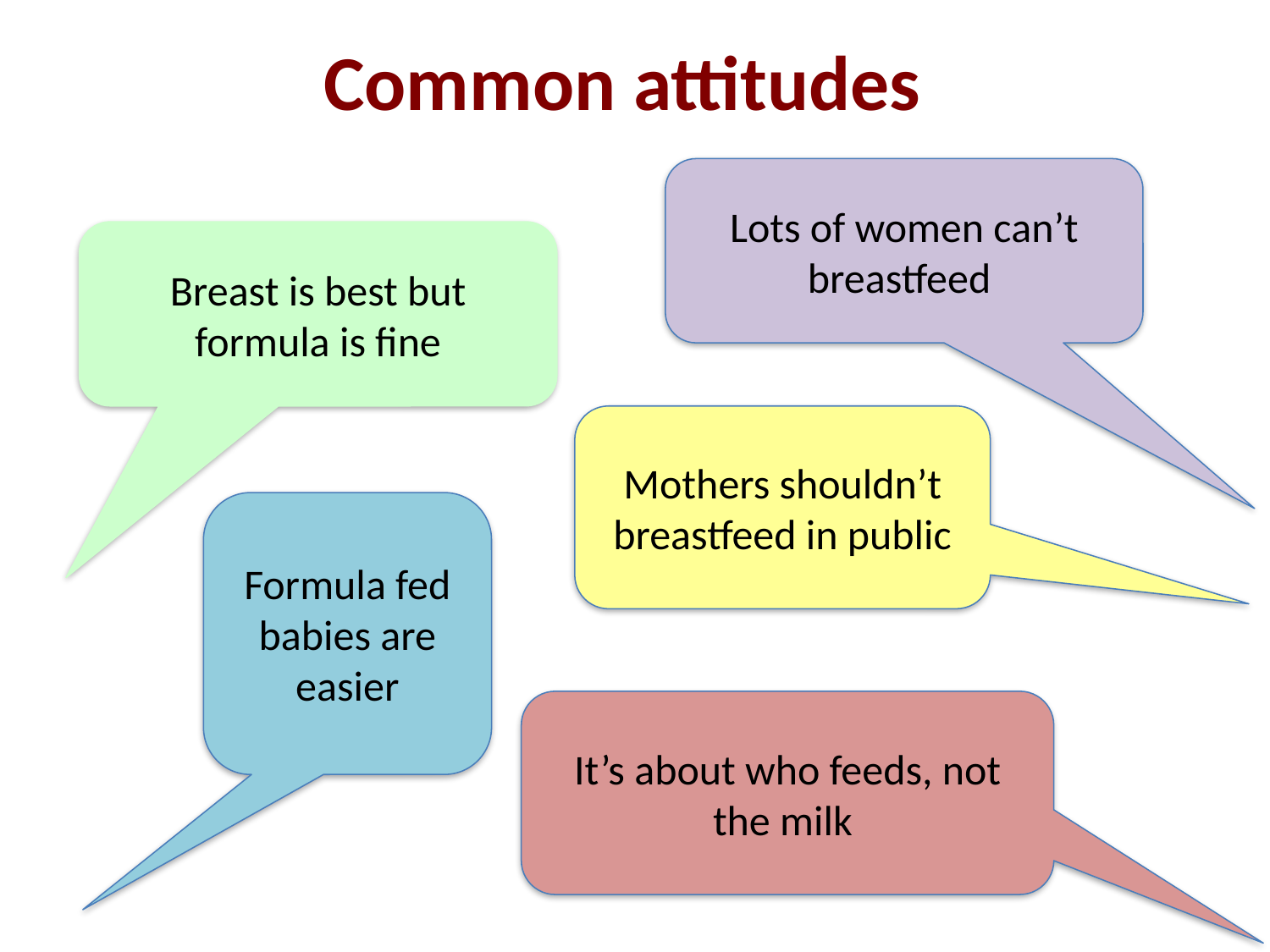

# Common attitudes
Lots of women can’t breastfeed
Breast is best but formula is fine
Mothers shouldn’t breastfeed in public
Formula fed babies are easier
It’s about who feeds, not the milk